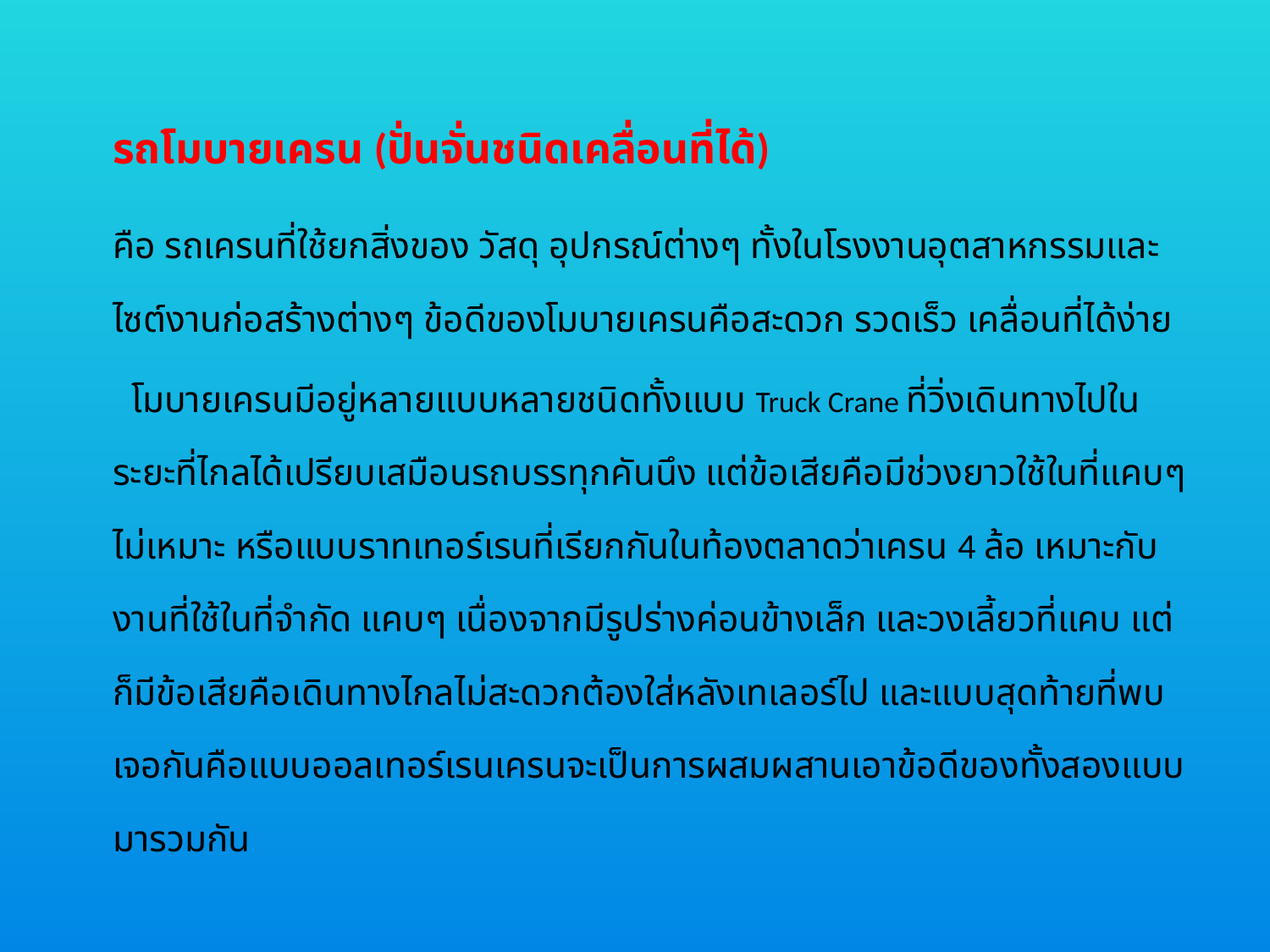

รถโมบายเครน (ปั่นจั่นชนิดเคลื่อนที่ได้)
 		คือ รถเครนที่ใช้ยกสิ่งของ วัสดุ อุปกรณ์ต่างๆ ทั้งในโรงงานอุตสาหกรรมและไซต์งานก่อสร้างต่างๆ ข้อดีของโมบายเครนคือสะดวก รวดเร็ว เคลื่อนที่ได้ง่าย
		  โมบายเครนมีอยู่หลายแบบหลายชนิดทั้งแบบ Truck Crane ที่วิ่งเดินทางไปในระยะที่ไกลได้เปรียบเสมือนรถบรรทุกคันนึง แต่ข้อเสียคือมีช่วงยาวใช้ในที่แคบๆไม่เหมาะ หรือแบบราทเทอร์เรนที่เรียกกันในท้องตลาดว่าเครน 4 ล้อ เหมาะกับงานที่ใช้ในที่จำกัด แคบๆ เนื่องจากมีรูปร่างค่อนข้างเล็ก และวงเลี้ยวที่แคบ แต่ก็มีข้อเสียคือเดินทางไกลไม่สะดวกต้องใส่หลังเทเลอร์ไป และแบบสุดท้ายที่พบเจอกันคือแบบออลเทอร์เรนเครนจะเป็นการผสมผสานเอาข้อดีของทั้งสองแบบมารวมกัน